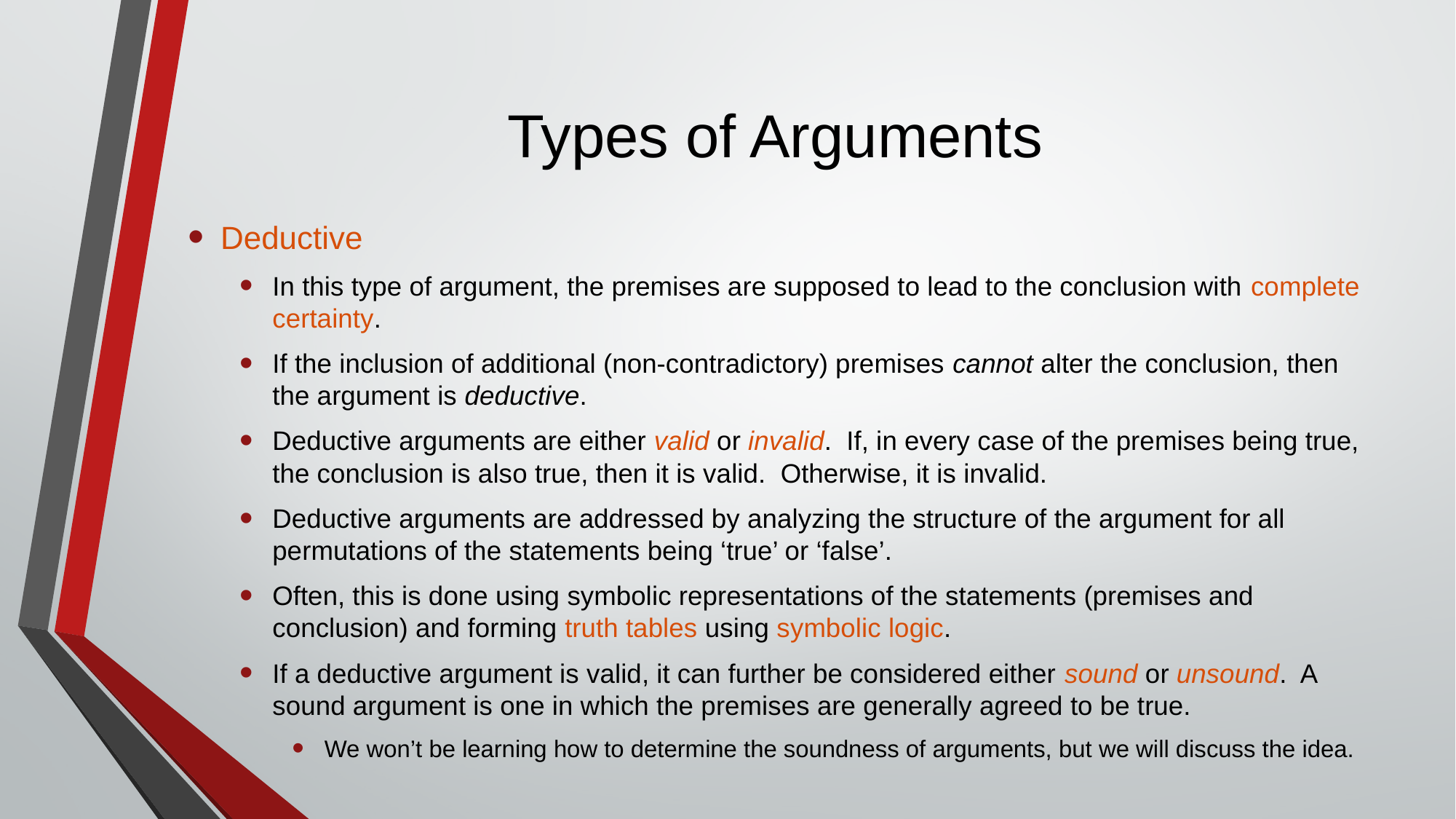

# Types of Arguments
Deductive
In this type of argument, the premises are supposed to lead to the conclusion with complete certainty.
If the inclusion of additional (non-contradictory) premises cannot alter the conclusion, then the argument is deductive.
Deductive arguments are either valid or invalid.  If, in every case of the premises being true, the conclusion is also true, then it is valid.  Otherwise, it is invalid.
Deductive arguments are addressed by analyzing the structure of the argument for all permutations of the statements being ‘true’ or ‘false’.
Often, this is done using symbolic representations of the statements (premises and conclusion) and forming truth tables using symbolic logic.
If a deductive argument is valid, it can further be considered either sound or unsound.  A sound argument is one in which the premises are generally agreed to be true.
We won’t be learning how to determine the soundness of arguments, but we will discuss the idea.